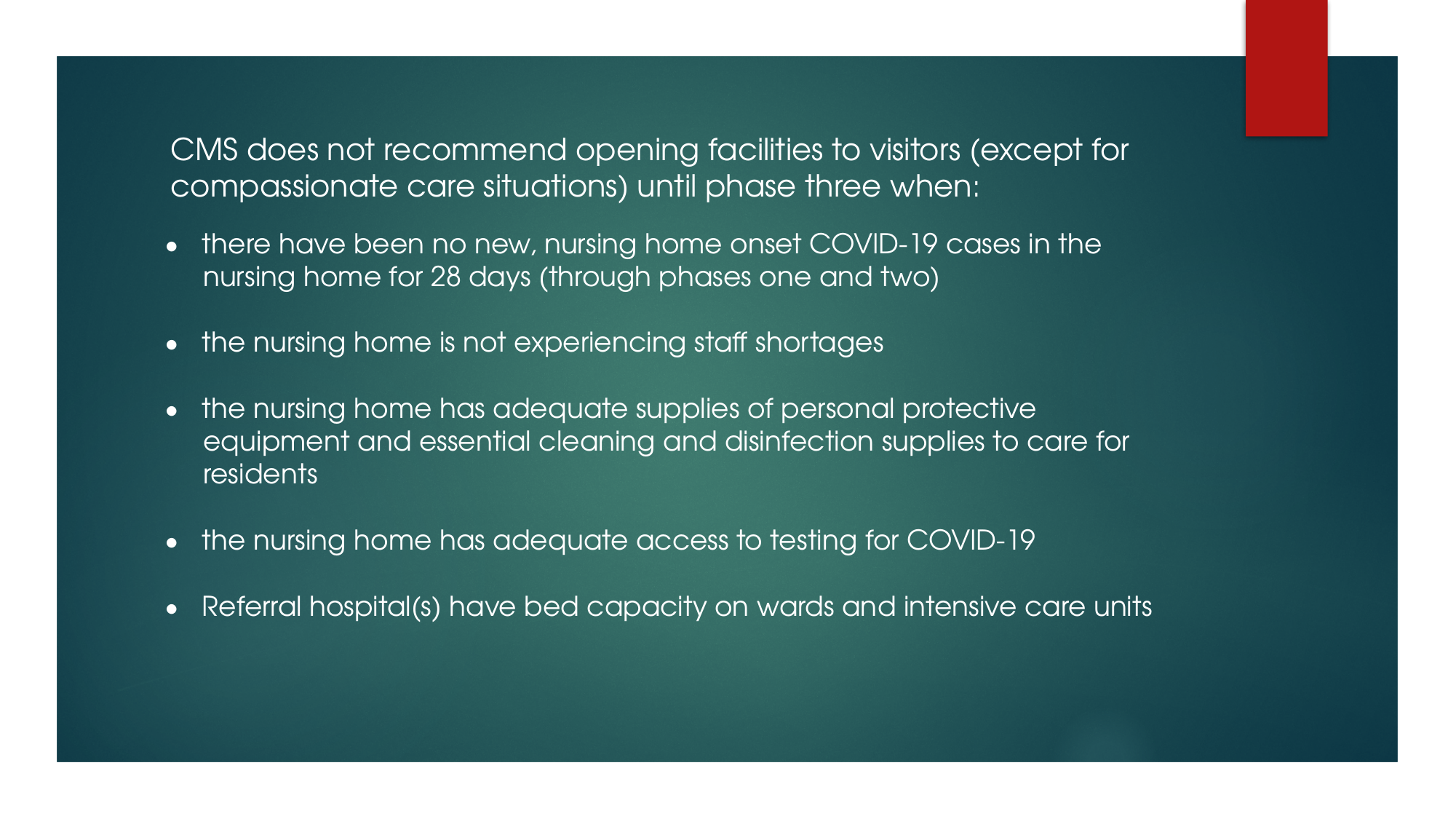

# CMS does not recommend opening facilities to visitors (except for compassionate care situations) until phase three when:
•   there have been no new, nursing home onset COVID-19 cases in the nursing home for 28 days (through phases one and two)
•   the nursing home is not experiencing staff shortages
•   the nursing home has adequate supplies of personal protective equipment and essential cleaning and disinfection supplies to care for residents
•   the nursing home has adequate access to testing for COVID-19
•   Referral hospital(s) have bed capacity on wards and intensive care units